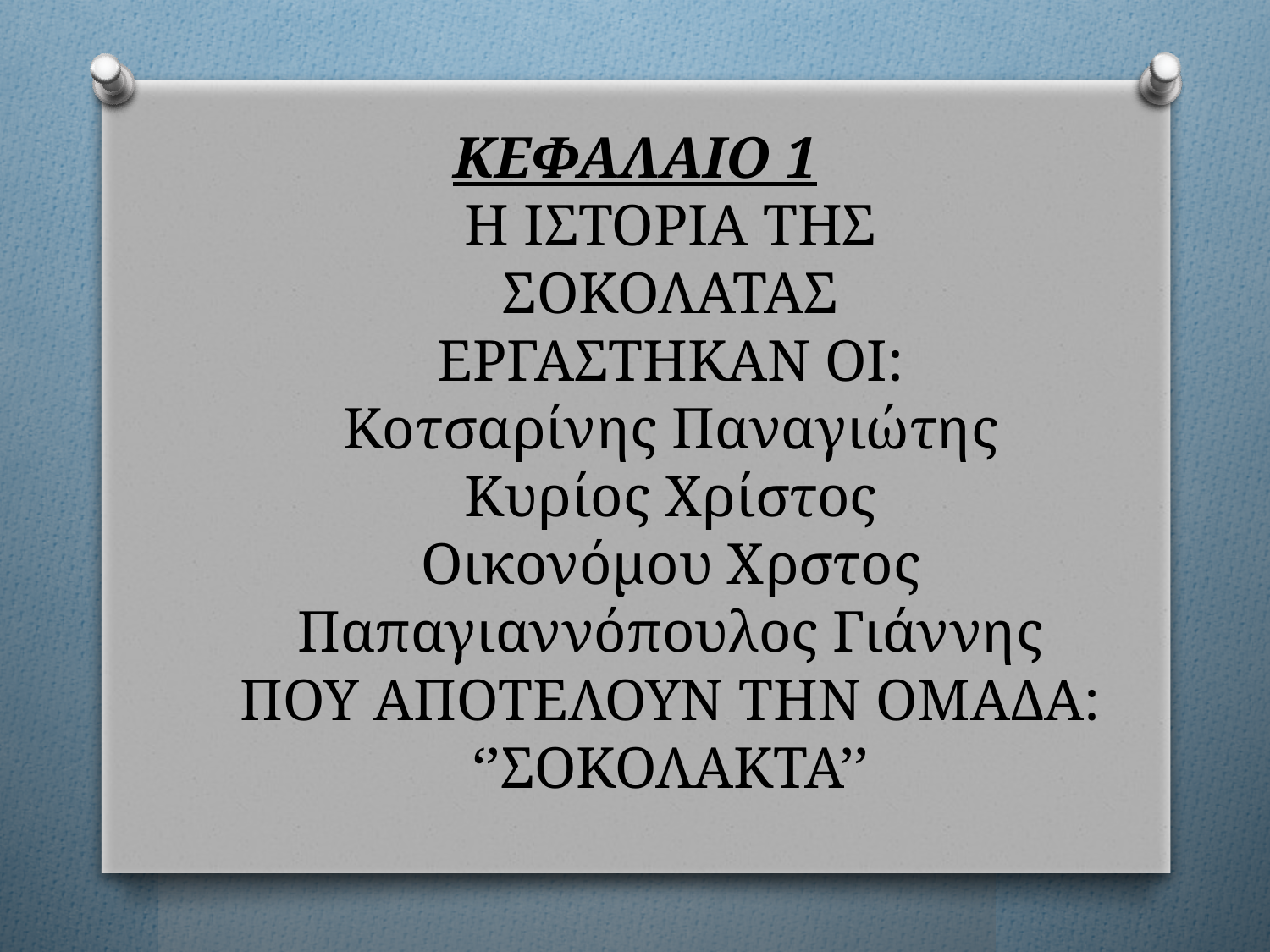

# ΚΕΦΑΛΑΙΟ 1 Η ΙΣΤΟΡΙΑ ΤΗΣ ΣΟΚΟΛΑΤΑΣ ΕΡΓΑΣΤΗΚΑΝ ΟΙ: Κοτσαρίνης Παναγιώτης Κυρίος Χρίστος Οικονόμου Χρστος Παπαγιαννόπουλος Γιάννης ΠΟΥ ΑΠΟΤΕΛΟΥΝ ΤΗΝ ΟΜΑΔΑ: ‘’ΣΟΚΟΛΑΚΤΑ’’